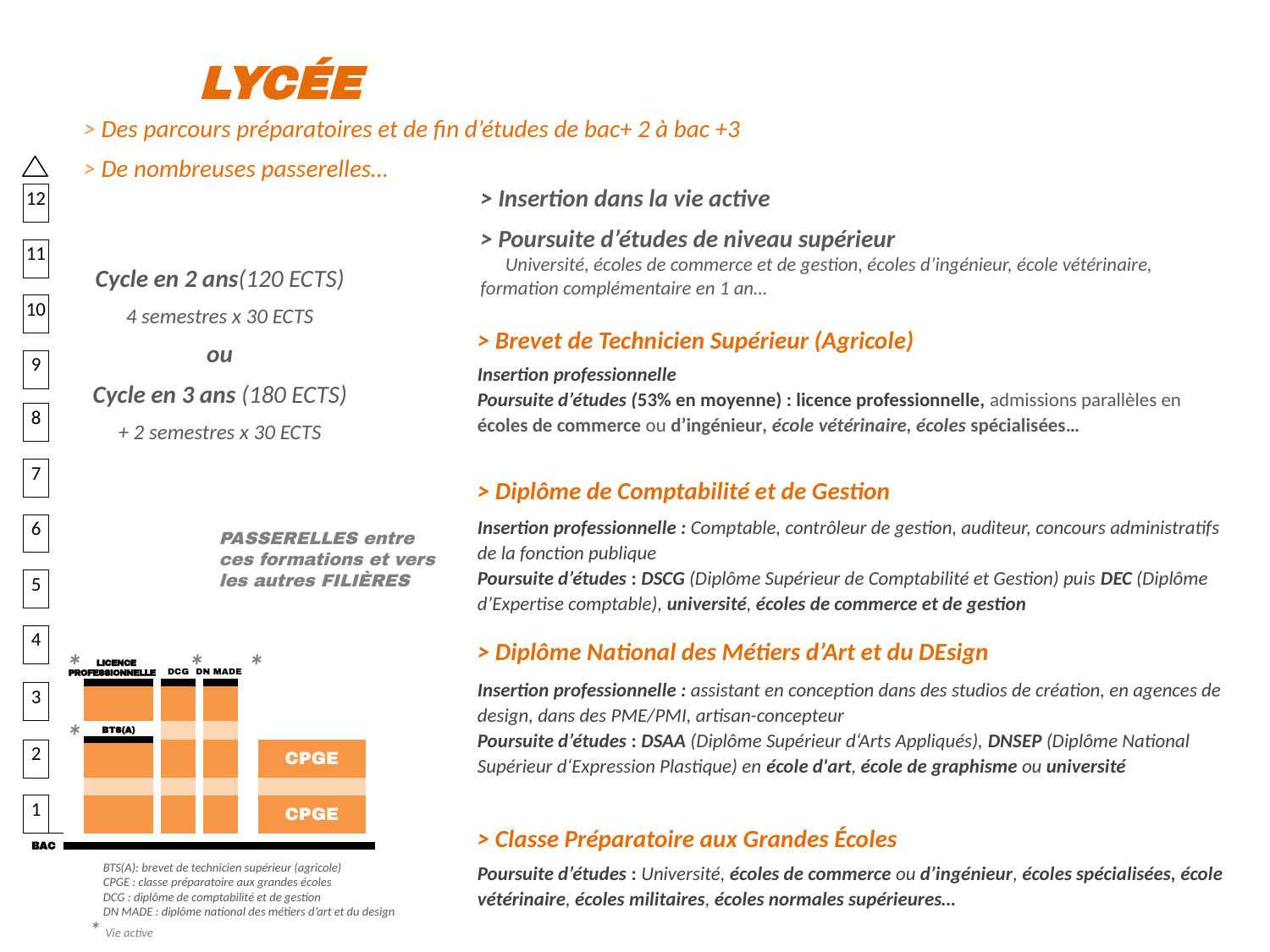

LYCÉE
> Des parcours préparatoires et de fin d’études de bac+ 2 à bac +3
> De nombreuses passerelles…
|  |  |  |  |  |  |  |  |  |  |  |  |  |  |  |
| --- | --- | --- | --- | --- | --- | --- | --- | --- | --- | --- | --- | --- | --- | --- |
| 12 |  |  |  |  |  |  |  |  |  |  |  |  |  |  |
|  |  |  |  |  |  |  |  |  |  |  |  |  |  |  |
| 11 |  |  |  |  |  |  |  |  |  |  |  |  |  |  |
|  |  |  |  |  |  |  |  |  |  |  |  |  |  |  |
| 10 |  |  |  |  |  |  |  |  |  |  |  |  |  |  |
|  |  |  |  |  |  |  |  |  |  |  |  |  |  |  |
| 9 |  |  |  |  |  |  |  |  |  |  |  |  |  |  |
|  |  |  |  |  |  |  |  |  |  |  |  |  |  |  |
| 8 |  |  |  |  |  |  |  |  |  |  |  |  |  |  |
|  |  |  |  |  |  |  |  |  |  |  |  |  |  |  |
| 7 |  |  |  |  |  |  |  |  |  |  |  |  |  |  |
|  |  |  |  |  |  |  |  |  |  |  |  |  |  |  |
| 6 |  |  |  |  |  |  |  |  |  |  |  |  |  |  |
|  |  |  |  |  |  |  |  |  |  |  |  |  |  |  |
| 5 |  |  |  |  |  |  |  |  |  |  |  |  |  |  |
|  |  |  |  |  |  |  |  |  |  |  |  |  |  |  |
| 4 |  | LICENCE PROFESSIONNELLE |  |  |  |  |  |  |  |  |  |  |  |  |
|  |  |  |  |  | DCG | DN MADE |  |  |  |  |  |  |  |  |
| 3 |  |  |  |  |  |  |  |  |  |  |  |  |  |  |
|  |  |  | BTS(A) |  |  |  |  |  |  |  |  |  |  |  |
| 2 |  |  |  |  |  |  |  |  | CPGE |  |  |  |  |  |
|  |  |  |  |  |  |  |  |  |  |  |  |  |  |  |
| 1 |  |  |  |  |  |  |  |  | CPGE |  |  |  |  |  |
| BAC |  |  |  |  |  |  |  |  |  |  |  |  |  |  |
|  |  |  |  |  |  |  |  |  |  |  |  |  |  |  |

> Insertion dans la vie active
> Poursuite d’études de niveau supérieur
Université, écoles de commerce et de gestion, écoles d’ingénieur, école vétérinaire, formation complémentaire en 1 an…
Cycle en 2 ans(120 ECTS)
4 semestres x 30 ECTS
ou
Cycle en 3 ans (180 ECTS)
+ 2 semestres x 30 ECTS
> Brevet de Technicien Supérieur (Agricole)
Insertion professionnelle
Poursuite d’études (53% en moyenne) : licence professionnelle, admissions parallèles en écoles de commerce ou d’ingénieur, école vétérinaire, écoles spécialisées…
> Diplôme de Comptabilité et de Gestion
Insertion professionnelle : Comptable, contrôleur de gestion, auditeur, concours administratifs de la fonction publique
Poursuite d’études : DSCG (Diplôme Supérieur de Comptabilité et Gestion) puis DEC (Diplôme d’Expertise comptable), université, écoles de commerce et de gestion
PASSERELLES entre ces formations et vers les autres FILIÈRES
> Diplôme National des Métiers d’Art et du DEsign
*
*
*
Insertion professionnelle : assistant en conception dans des studios de création, en agences de design, dans des PME/PMI, artisan-concepteur
Poursuite d’études : DSAA (Diplôme Supérieur d‘Arts Appliqués), DNSEP (Diplôme National Supérieur d‘Expression Plastique) en école d'art, école de graphisme ou université
*
> Classe Préparatoire aux Grandes Écoles
Poursuite d’études : Université, écoles de commerce ou d’ingénieur, écoles spécialisées, école vétérinaire, écoles militaires, écoles normales supérieures…
BTS(A): brevet de technicien supérieur (agricole)
CPGE : classe préparatoire aux grandes écoles
DCG : diplôme de comptabilité et de gestion
DN MADE : diplôme national des métiers d’art et du design
* Vie active